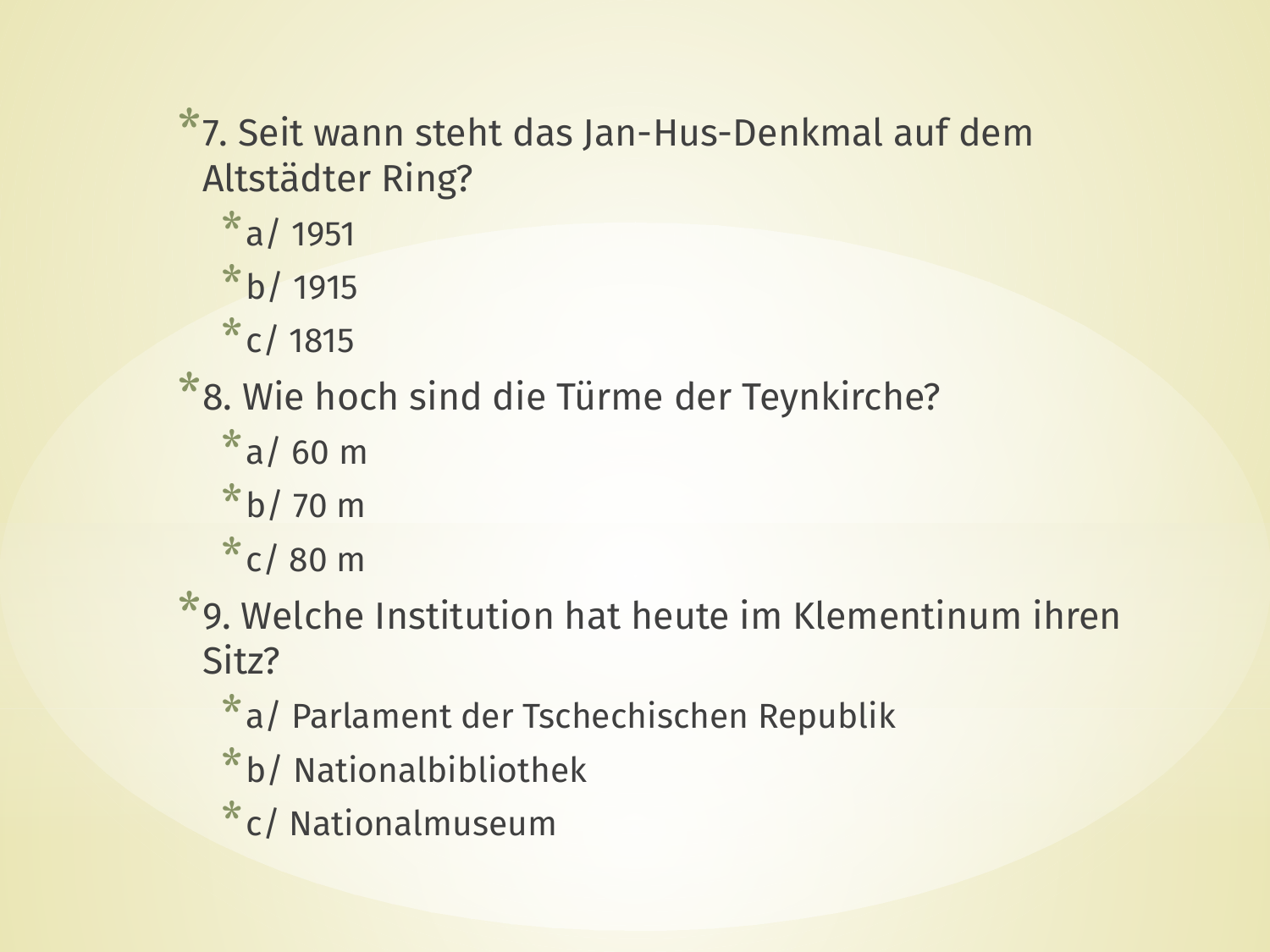

7. Seit wann steht das Jan-Hus-Denkmal auf dem Altstädter Ring?
a/ 1951
b/ 1915
c/ 1815
8. Wie hoch sind die Türme der Teynkirche?
a/ 60 m
b/ 70 m
c/ 80 m
9. Welche Institution hat heute im Klementinum ihren Sitz?
a/ Parlament der Tschechischen Republik
b/ Nationalbibliothek
c/ Nationalmuseum